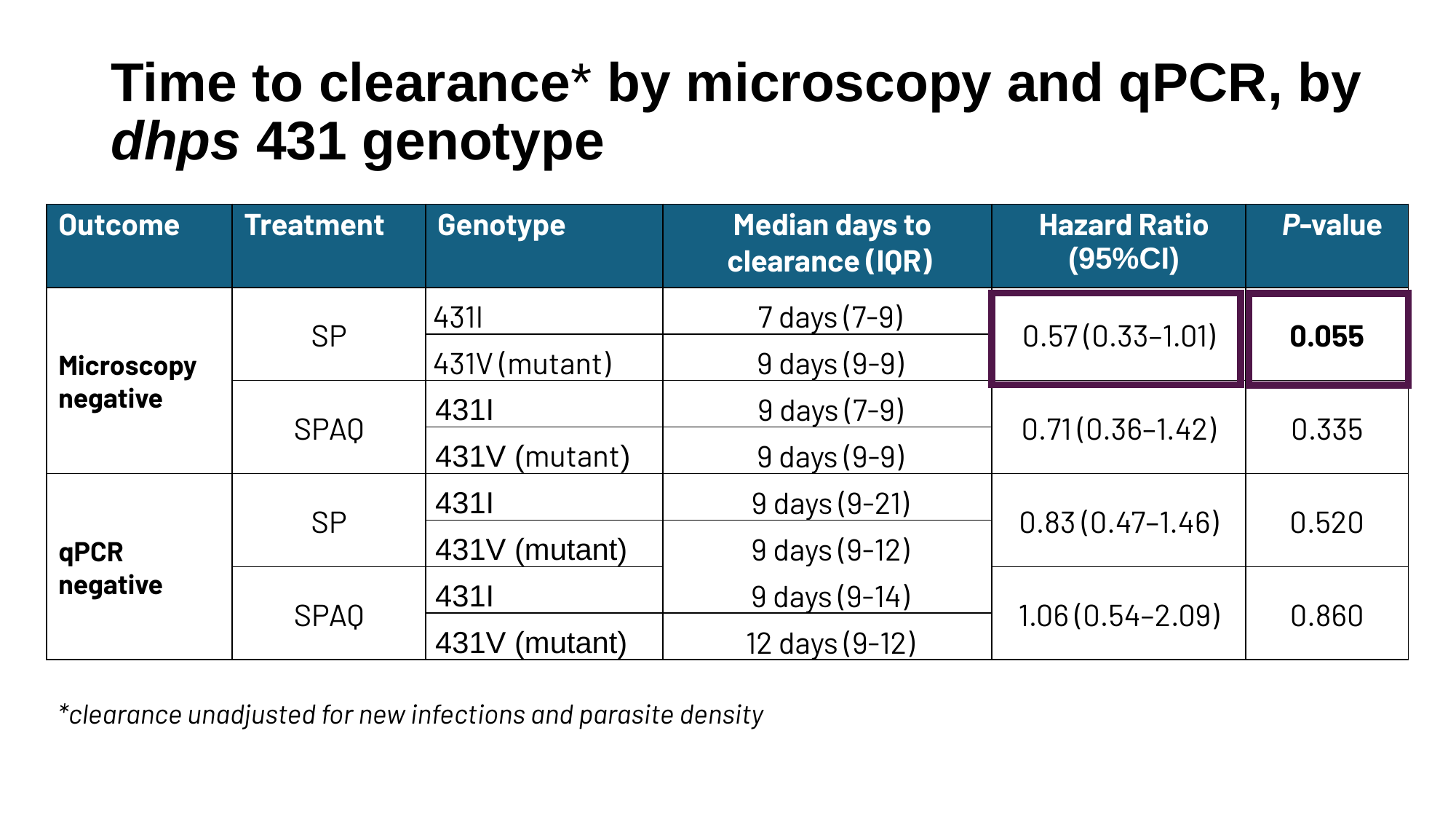

# Time to clearance* by microscopy and qPCR, by dhps 431 genotype
| Outcome | Treatment | Genotype | Median days to clearance (IQR) | Hazard Ratio (95%CI) | P-value |
| --- | --- | --- | --- | --- | --- |
| Microscopy negative | SP | 431I | 7 days (7-9) | 0.57 (0.33–1.01) | 0.055 |
|  |  | 431V (mutant) | 9 days (9-9) |  |  |
|  | SPAQ | 431I | 9 days (7-9) | 0.71 (0.36–1.42) | 0.335 |
|  |  | 431V (mutant) | 9 days (9-9) |  |  |
| qPCR negative | SP | 431I | 9 days (9-21) | 0.83 (0.47–1.46) | 0.520 |
|  |  | 431V (mutant) | 9 days (9-12) |  |  |
|  | SPAQ | 431I | 9 days (9-14) | 1.06 (0.54–2.09) | 0.860 |
|  |  | 431V (mutant) | 12 days (9-12) |  |  |

*clearance unadjusted for new infections and parasite density